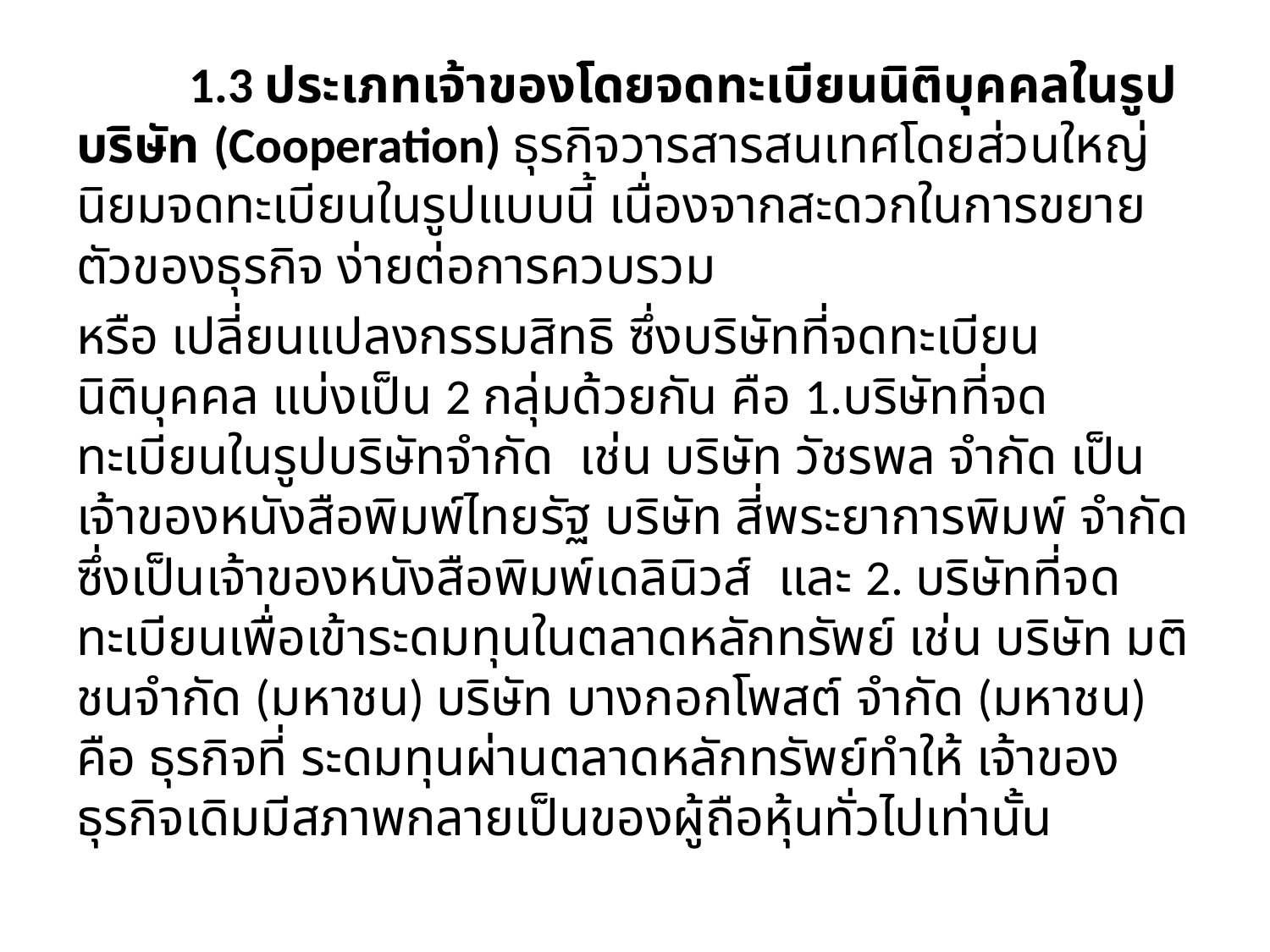

1.3 ประเภทเจ้าของโดยจดทะเบียนนิติบุคคลในรูปบริษัท (Cooperation) ธุรกิจวารสารสนเทศโดยส่วนใหญ่ นิยมจดทะเบียนในรูปแบบนี้ เนื่องจากสะดวกในการขยายตัวของธุรกิจ ง่ายต่อการควบรวม
หรือ เปลี่ยนแปลงกรรมสิทธิ ซึ่งบริษัทที่จดทะเบียนนิติบุคคล แบ่งเป็น 2 กลุ่มด้วยกัน คือ 1.บริษัทที่จดทะเบียนในรูปบริษัทจำกัด  เช่น บริษัท วัชรพล จำกัด เป็นเจ้าของหนังสือพิมพ์ไทยรัฐ บริษัท สี่พระยาการพิมพ์ จำกัด ซึ่งเป็นเจ้าของหนังสือพิมพ์เดลินิวส์  และ 2. บริษัทที่จดทะเบียนเพื่อเข้าระดมทุนในตลาดหลักทรัพย์ เช่น บริษัท มติชนจำกัด (มหาชน) บริษัท บางกอกโพสต์ จำกัด (มหาชน) คือ ธุรกิจที่ ระดมทุนผ่านตลาดหลักทรัพย์ทำให้ เจ้าของธุรกิจเดิมมีสภาพกลายเป็นของผู้ถือหุ้นทั่วไปเท่านั้น